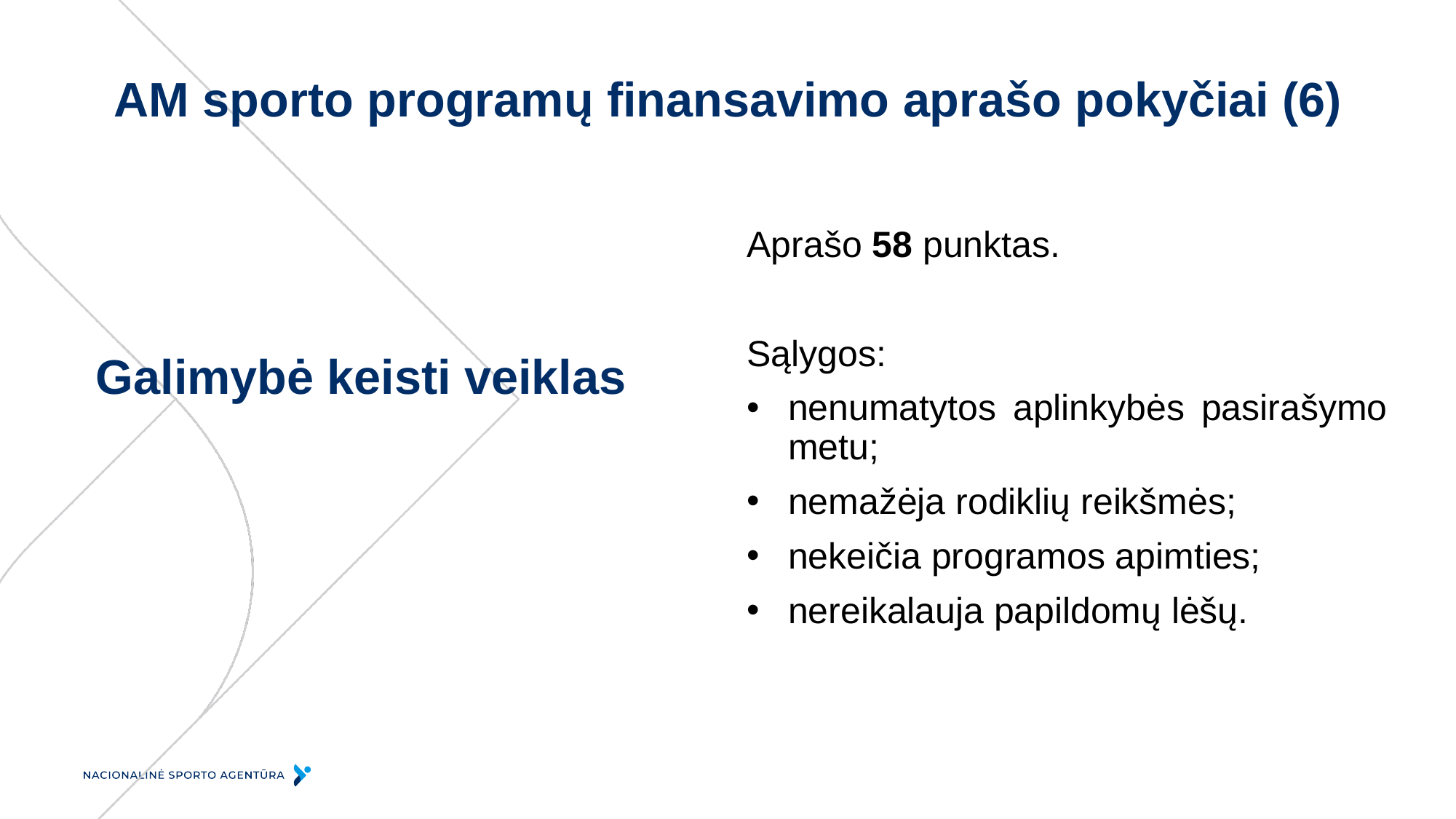

AM sporto programų finansavimo aprašo pokyčiai (6)
# Galimybė keisti veiklas
Aprašo 58 punktas.

Sąlygos:
nenumatytos aplinkybės pasirašymo metu;
nemažėja rodiklių reikšmės;
nekeičia programos apimties;
nereikalauja papildomų lėšų.